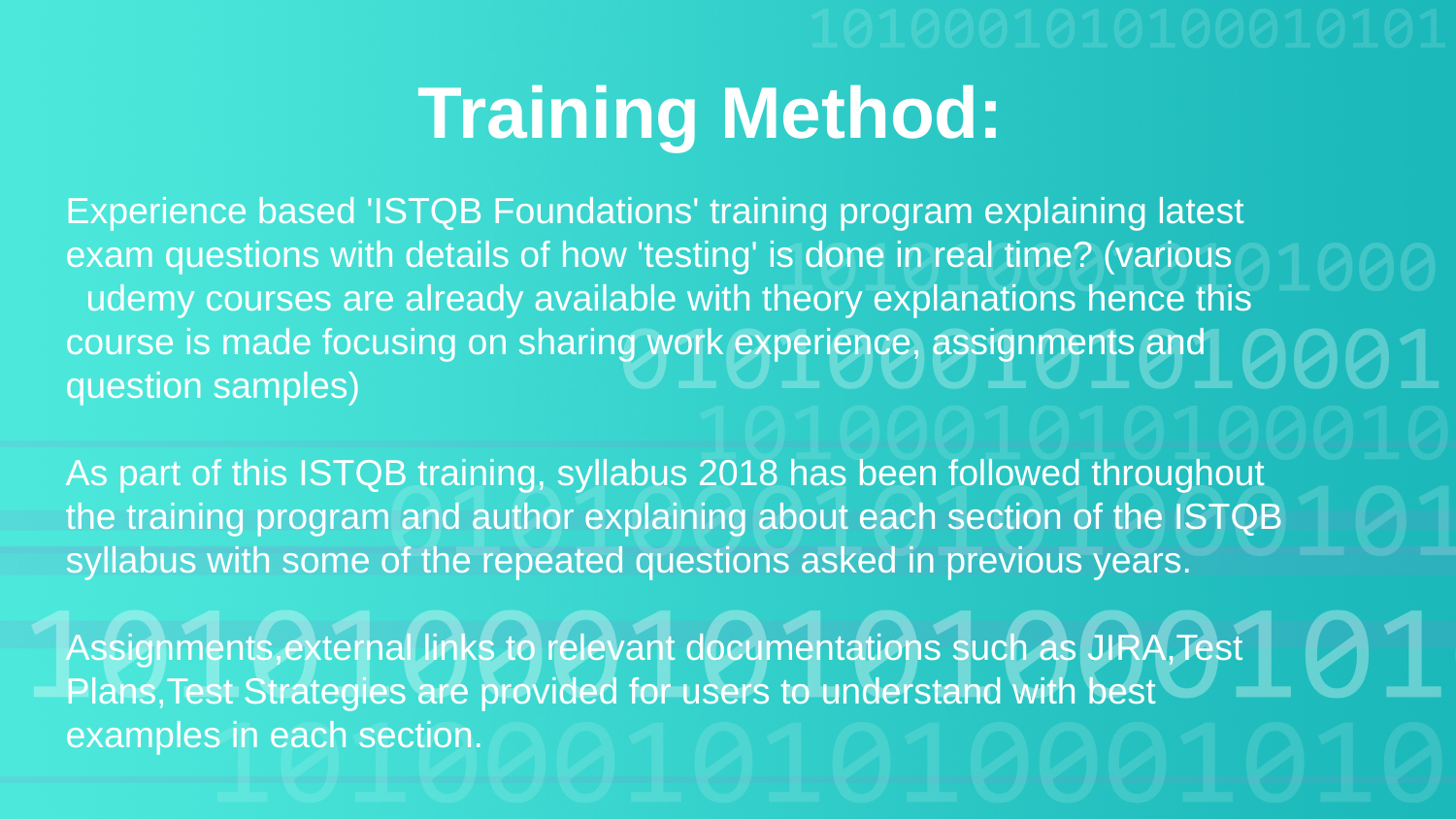

Training Method:

Experience based 'ISTQB Foundations' training program explaining latest     exam questions with details of how 'testing' is done in real time? (various          udemy courses are already available with theory explanations hence this      course is made focusing on sharing work experience, assignments and        question samples)

As part of this ISTQB training, syllabus 2018 has been followed throughout     the training program and author explaining about each section of the ISTQB syllabus with some of the repeated questions asked in previous years.

Assignments,external links to relevant documentations such as JIRA,Test     Plans,Test Strategies are provided for users to understand with best             examples in each section.